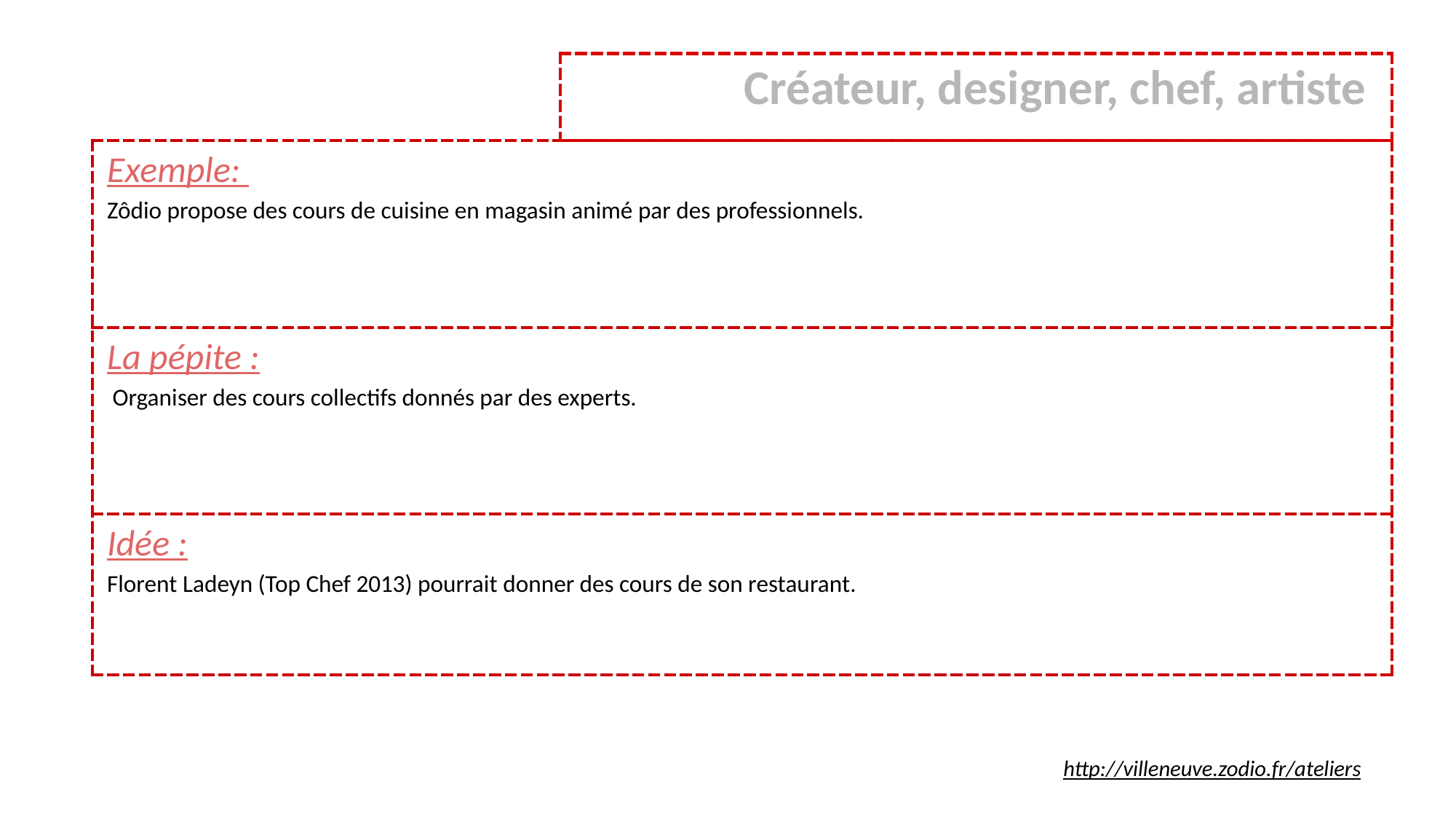

| Créateur, designer, chef, artiste |
| --- |
| Exemple: Zôdio propose des cours de cuisine en magasin animé par des professionnels. |
| --- |
| La pépite : Organiser des cours collectifs donnés par des experts. |
| Idée : Florent Ladeyn (Top Chef 2013) pourrait donner des cours de son restaurant. |
http://villeneuve.zodio.fr/ateliers